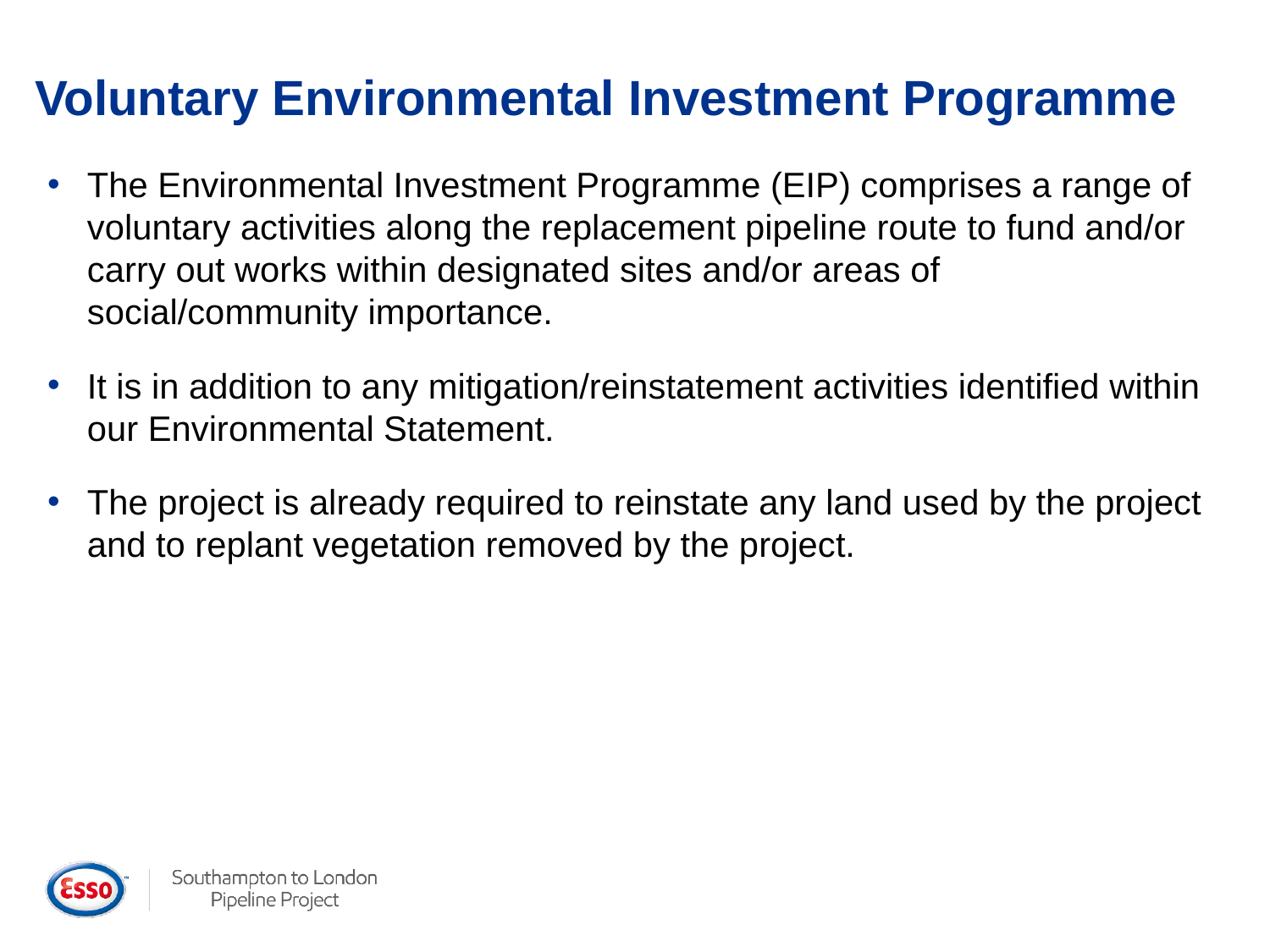

# Voluntary Environmental Investment Programme
The Environmental Investment Programme (EIP) comprises a range of voluntary activities along the replacement pipeline route to fund and/or carry out works within designated sites and/or areas of social/community importance.
It is in addition to any mitigation/reinstatement activities identified within our Environmental Statement.
The project is already required to reinstate any land used by the project and to replant vegetation removed by the project.